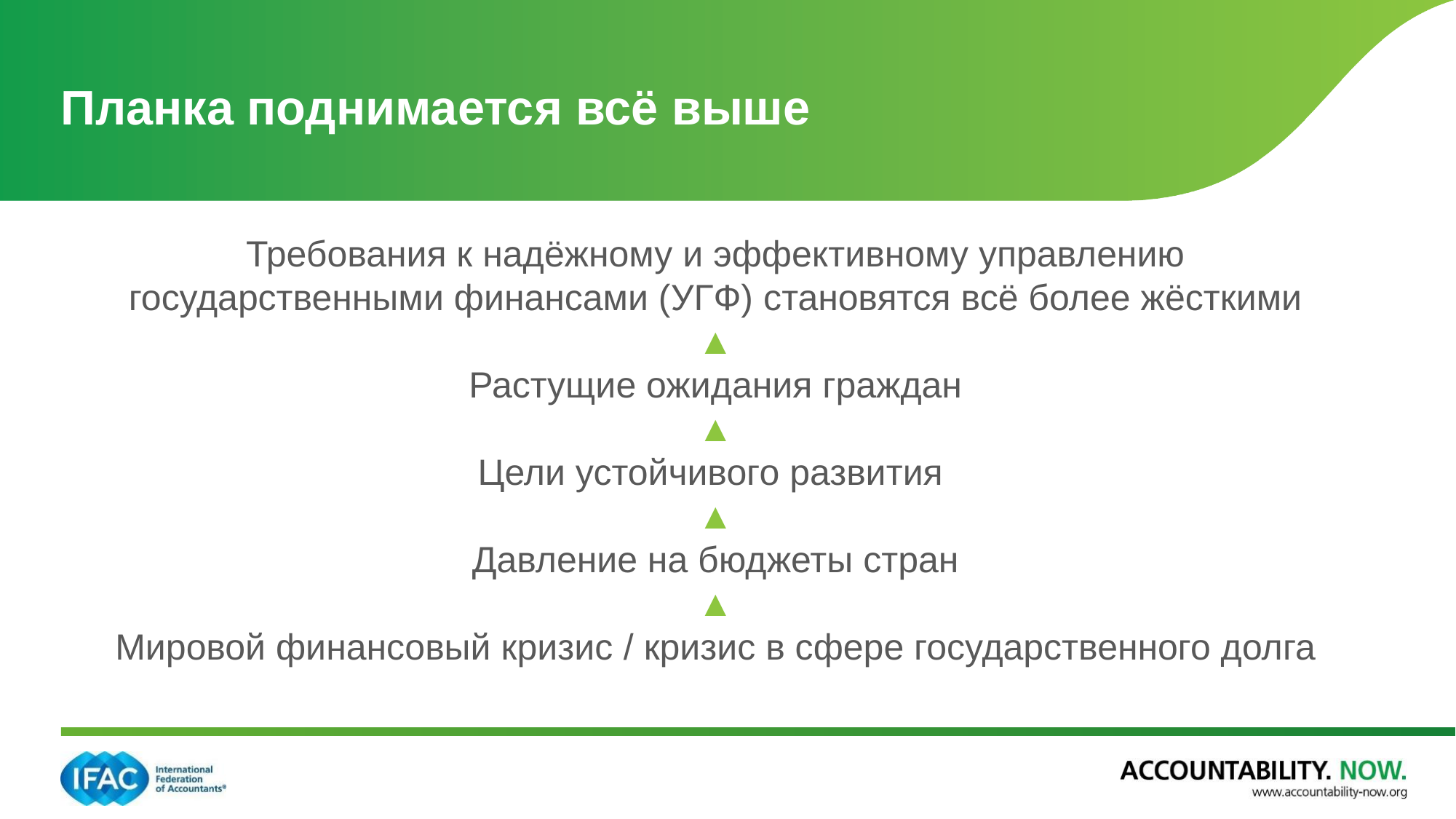

# Планка поднимается всё выше
Требования к надёжному и эффективному управлению государственными финансами (УГФ) становятся всё более жёсткими
▲
Растущие ожидания граждан
▲
Цели устойчивого развития
▲
Давление на бюджеты стран
▲
Мировой финансовый кризис / кризис в сфере государственного долга